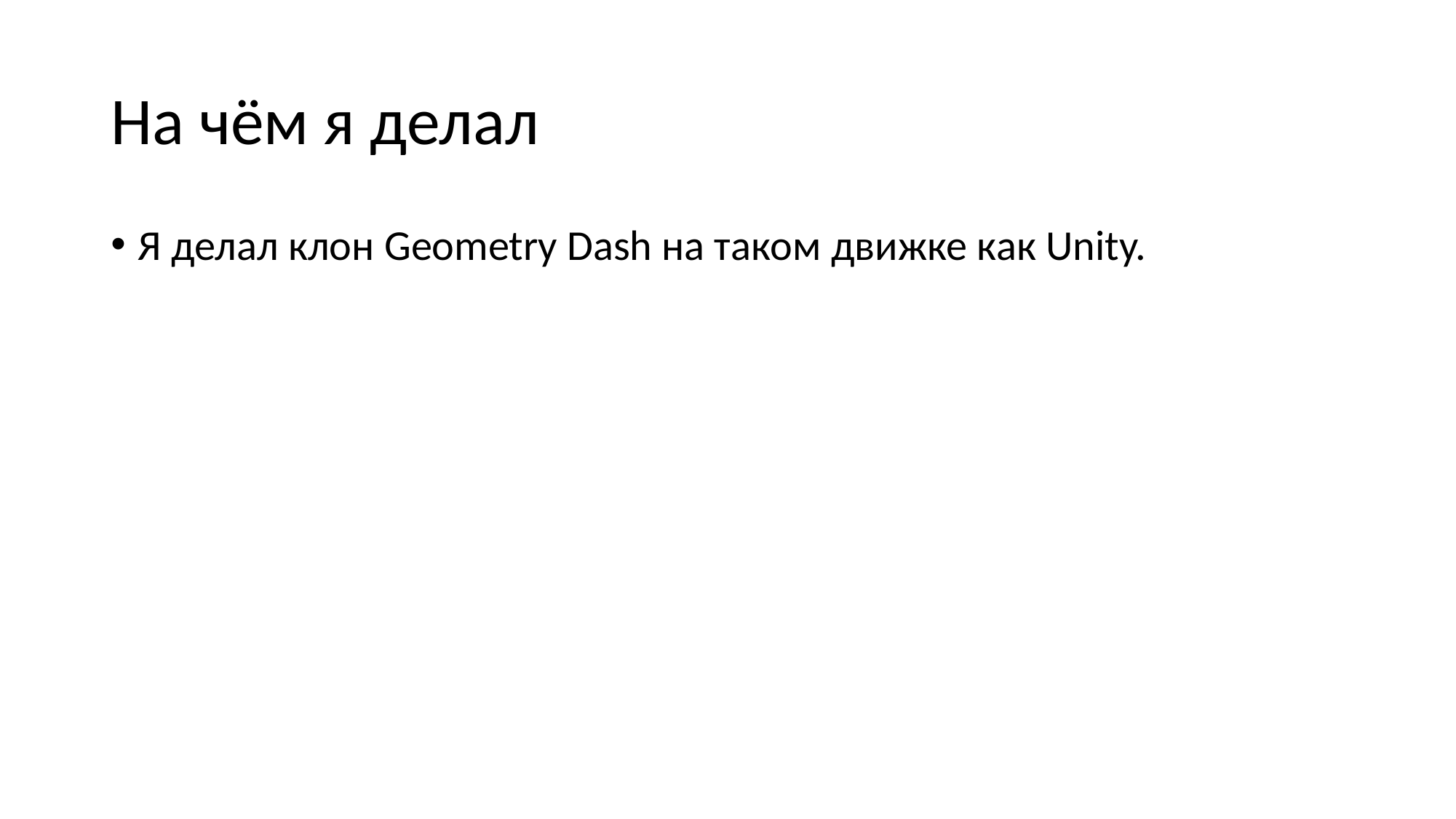

# На чём я делал
Я делал клон Geometry Dash на таком движке как Unity.